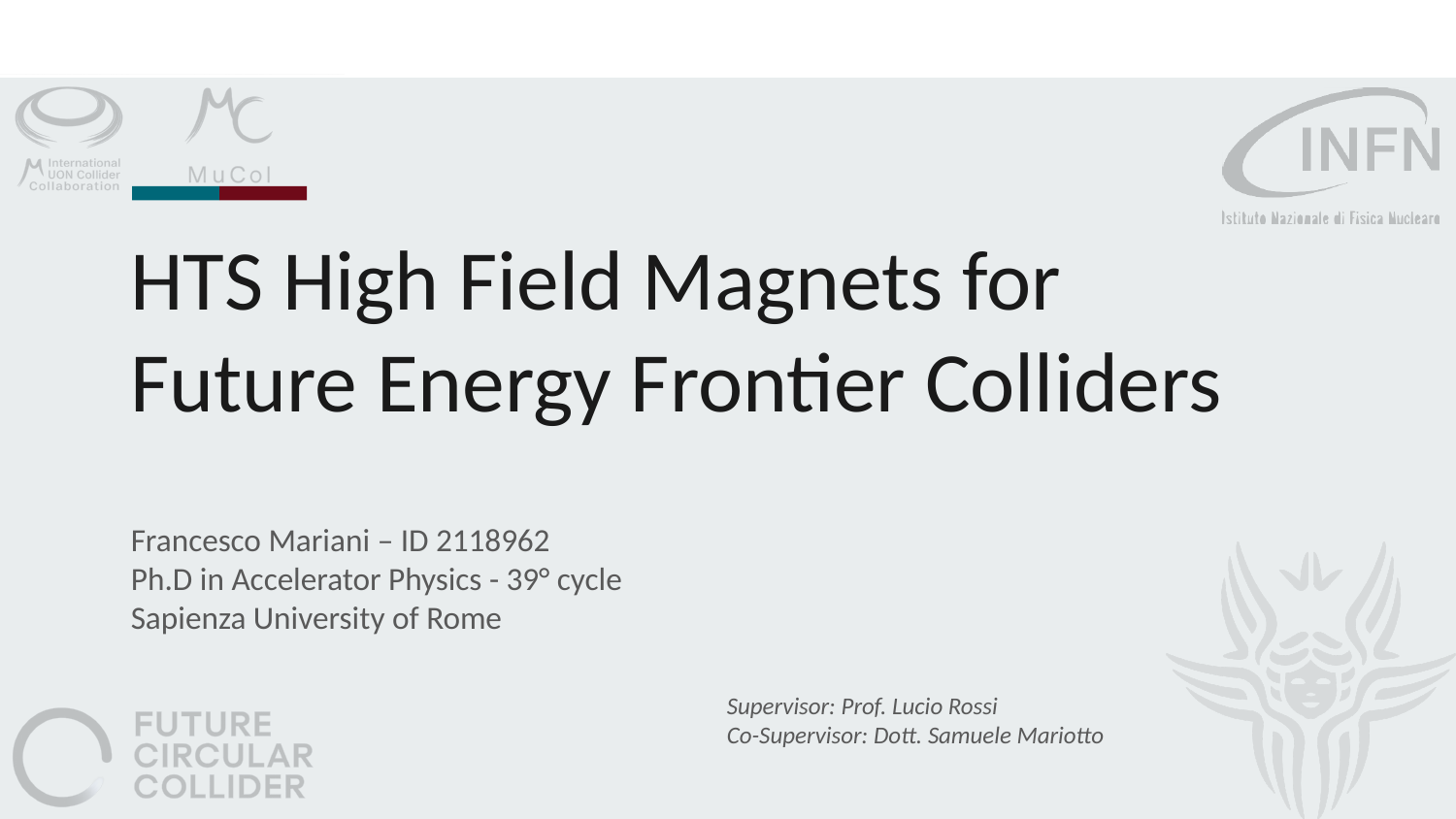

# HTS High Field Magnets for Future Energy Frontier Colliders
Francesco Mariani – ID 2118962
Ph.D in Accelerator Physics - 39° cycle
Sapienza University of Rome
Supervisor: Prof. Lucio Rossi
Co-Supervisor: Dott. Samuele Mariotto